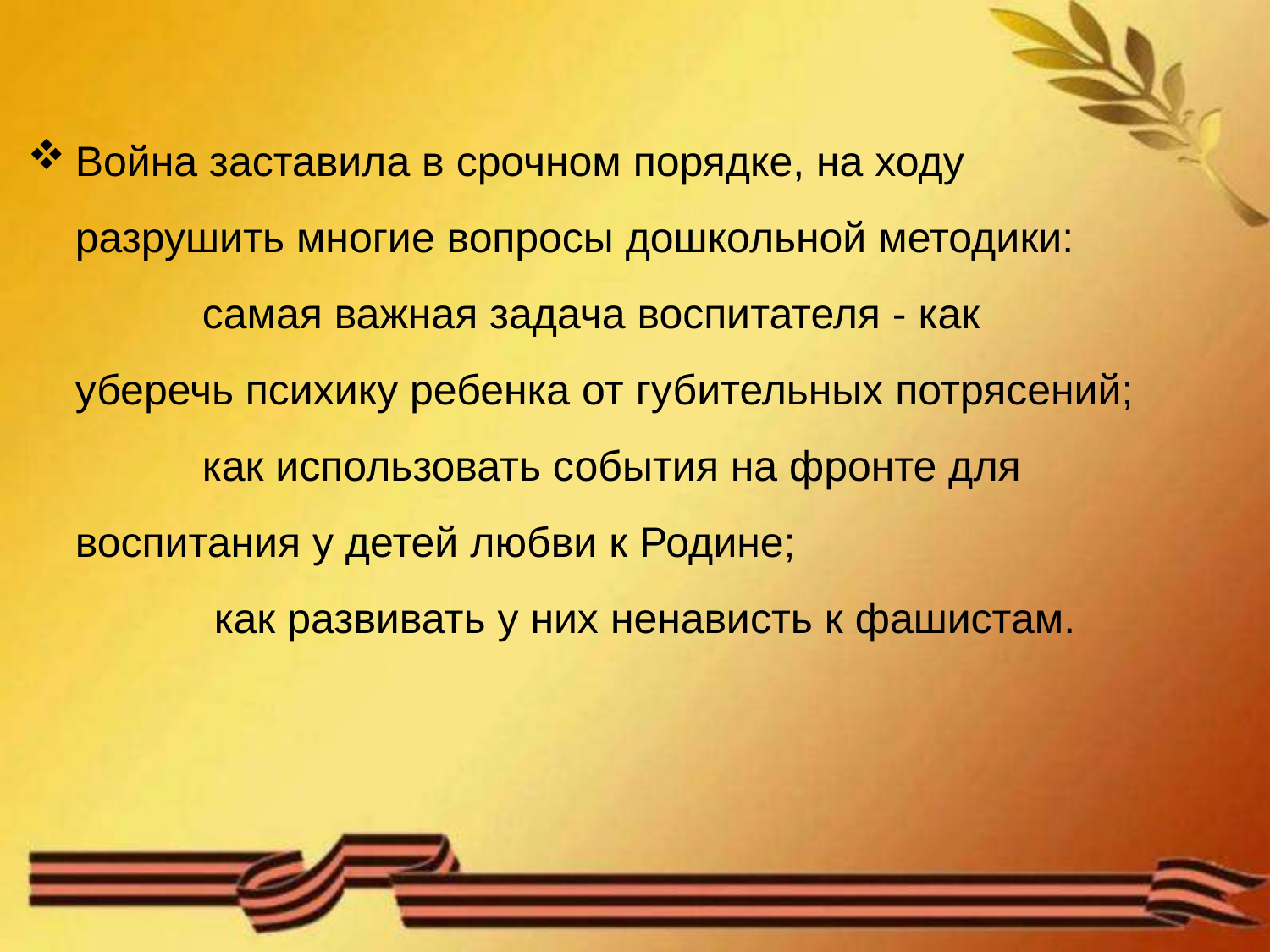

# Война заставила в срочном порядке, на ходу разрушить многие вопросы дошкольной методики: самая важная задача воспитателя - как уберечь психику ребенка от губительных потрясений; как использовать события на фронте для воспитания у детей любви к Родине; как развивать у них ненависть к фашистам.